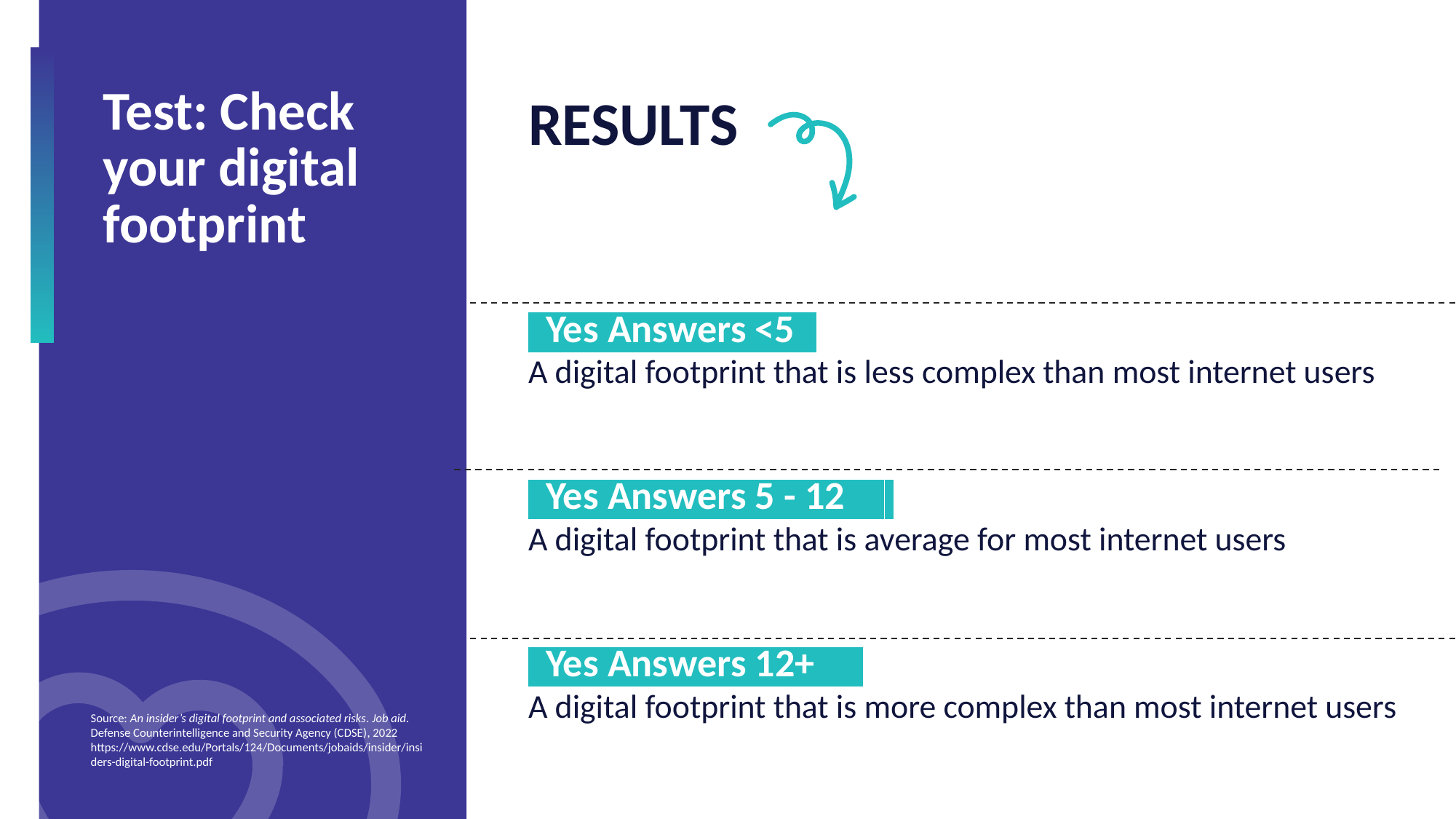

Test: Check your digital footprint

RESULTS

  Yes Answers <5..
A digital footprint that is less complex than most internet users

  Yes Answers 5 - 12  ..
A digital footprint that is average for most internet users

  Yes Answers 12+  ..
A digital footprint that is more complex than most internet users

Source: An insider’s digital footprint and associated risks. Job aid. Defense Counterintelligence and Security Agency (CDSE), 2022  https://www.cdse.edu/Portals/124/Documents/jobaids/insider/insiders-digital-footprint.pdf